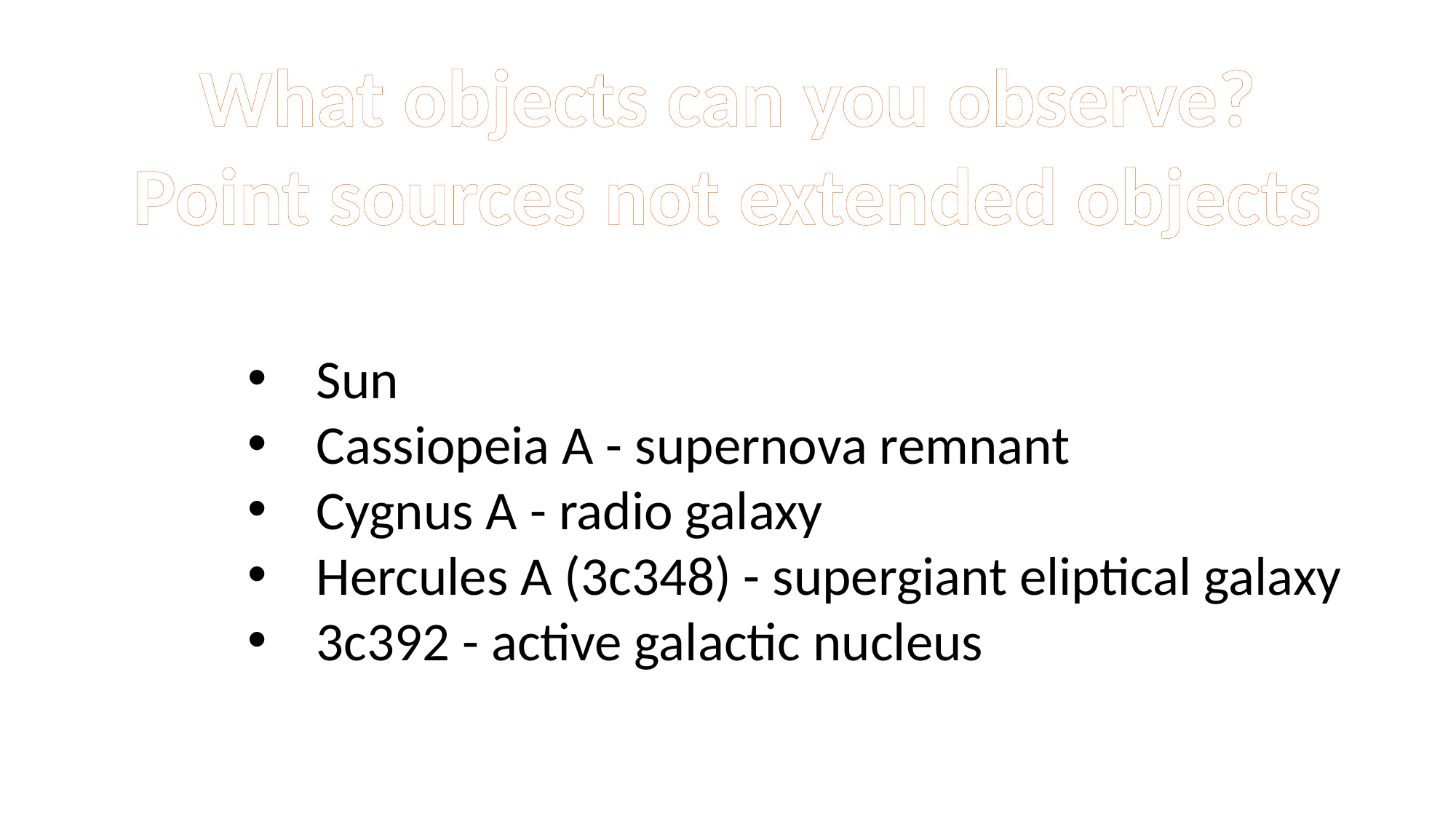

What objects can you observe?
Point sources not extended objects
Sun
Cassiopeia A - supernova remnant
Cygnus A - radio galaxy
Hercules A (3c348) - supergiant eliptical galaxy
3c392 - active galactic nucleus